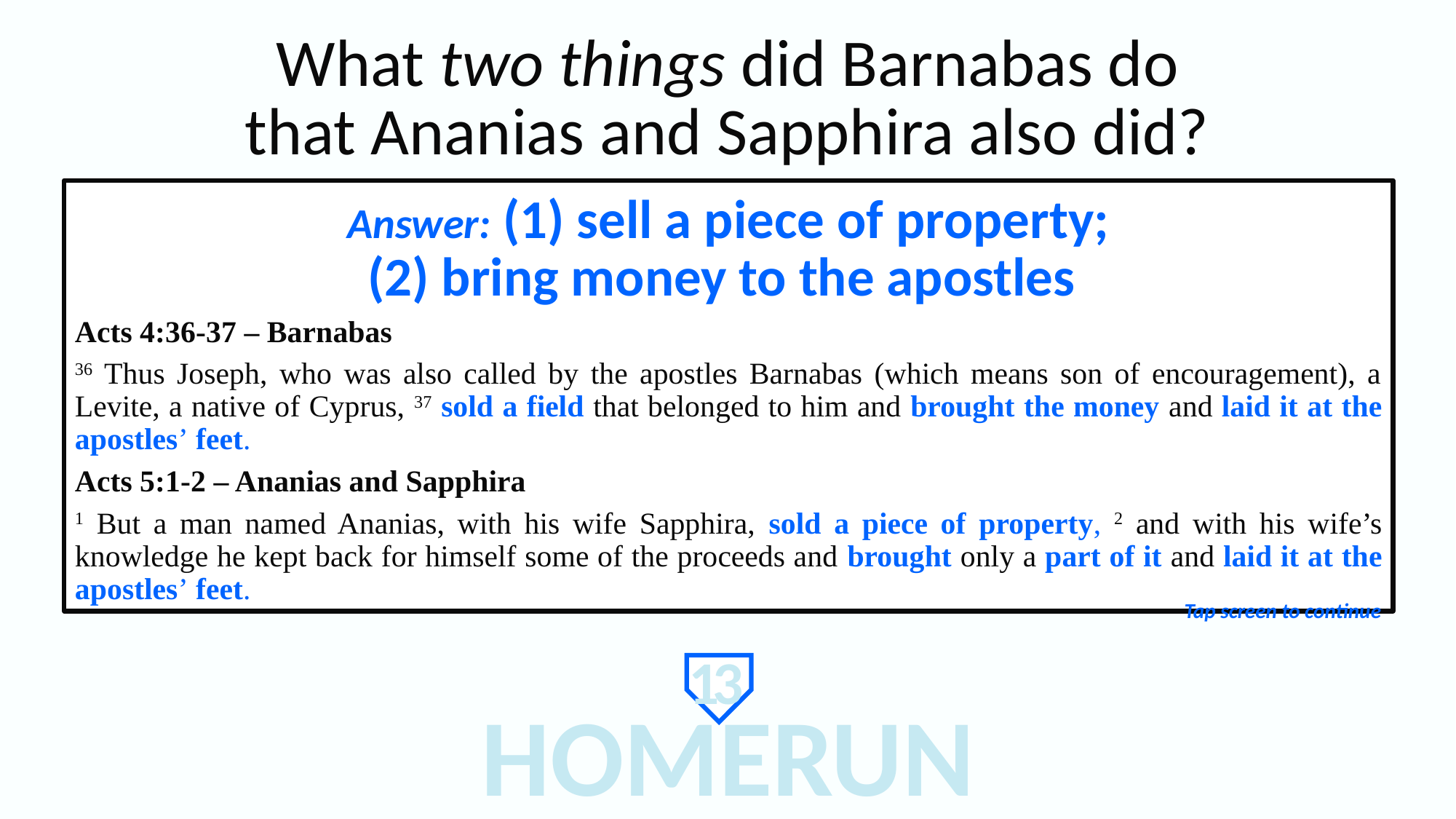

What two things did Barnabas do
that Ananias and Sapphira also did?

Answer: (1) sell a piece of property;
(2) bring money to the apostles
Acts 4:36-37 – Barnabas
36 Thus Joseph, who was also called by the apostles Barnabas (which means son of encouragement), a Levite, a native of Cyprus, 37 sold a field that belonged to him and brought the money and laid it at the apostles’ feet.
Acts 5:1-2 – Ananias and Sapphira
1 But a man named Ananias, with his wife Sapphira, sold a piece of property, 2 and with his wife’s knowledge he kept back for himself some of the proceeds and brought only a part of it and laid it at the apostles’ feet.
Tap screen to continue
13

HOMERUN